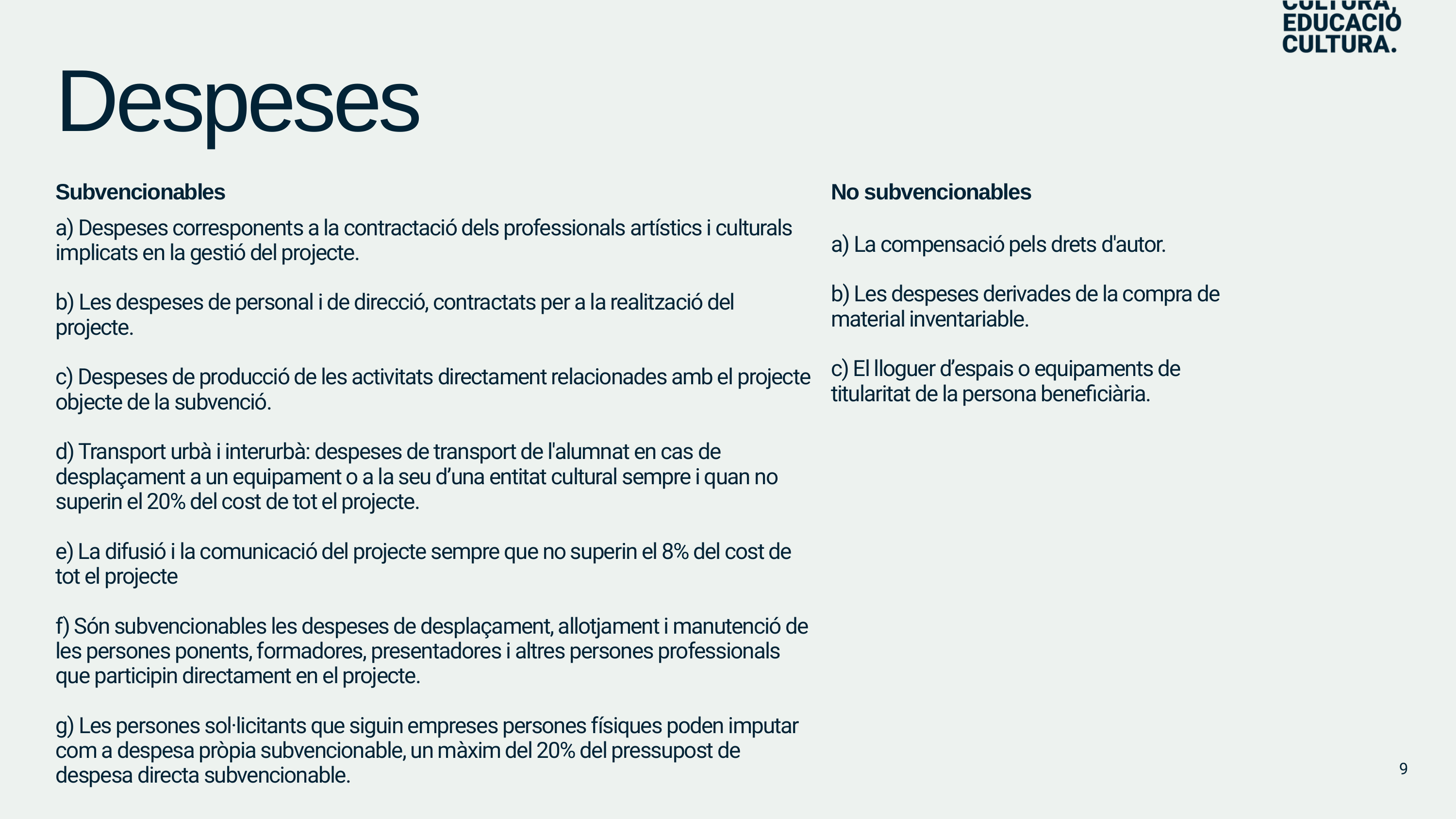

Despeses
Subvencionables
No subvencionables
a) Despeses corresponents a la contractació dels professionals artístics i culturals implicats en la gestió del projecte.

b) Les despeses de personal i de direcció, contractats per a la realització del projecte.

c) Despeses de producció de les activitats directament relacionades amb el projecte objecte de la subvenció.

d) Transport urbà i interurbà: despeses de transport de l'alumnat en cas de desplaçament a un equipament o a la seu d’una entitat cultural sempre i quan no superin el 20% del cost de tot el projecte.

e) La difusió i la comunicació del projecte sempre que no superin el 8% del cost de tot el projecte

f) Són subvencionables les despeses de desplaçament, allotjament i manutenció de les persones ponents, formadores, presentadores i altres persones professionals que participin directament en el projecte.

g) Les persones sol·licitants que siguin empreses persones físiques poden imputar com a despesa pròpia subvencionable, un màxim del 20% del pressupost de despesa directa subvencionable.

a) La compensació pels drets d'autor.

b) Les despeses derivades de la compra de material inventariable.

c) El lloguer d’espais o equipaments de titularitat de la persona beneficiària.

9